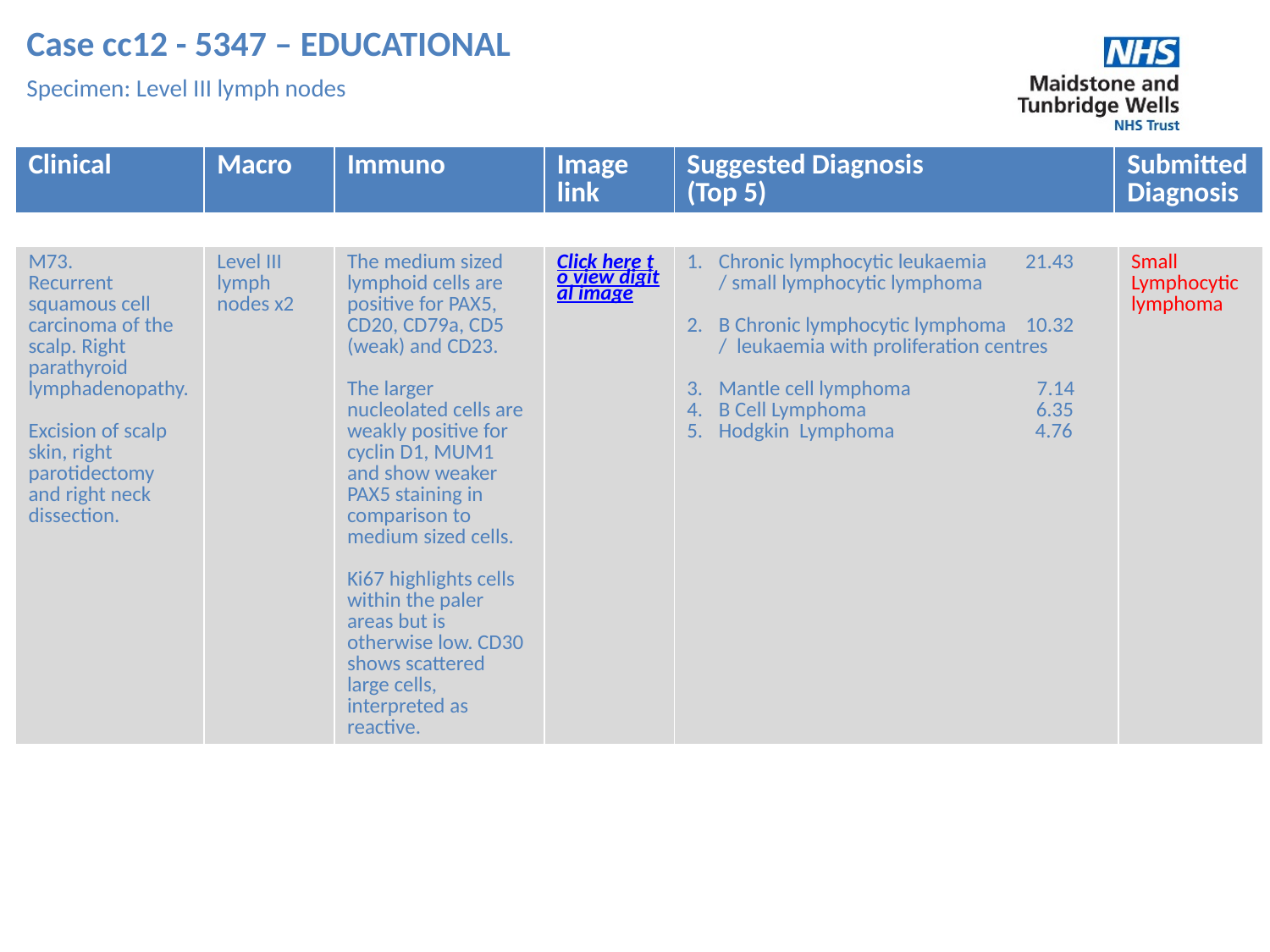

Case cc12 - 5347 – EDUCATIONAL
Specimen: Level III lymph nodes

| Clinical | Macro | Immuno | Image link | Suggested Diagnosis (Top 5) | Submitted Diagnosis |
| --- | --- | --- | --- | --- | --- |
| M73. Recurrent squamous cell carcinoma of the scalp. Right parathyroid lymphadenopathy. Excision of scalp skin, right parotidectomy and right neck dissection. | Level III lymph nodes x2 | The medium sized lymphoid cells are positive for PAX5, CD20, CD79a, CD5 (weak) and CD23. The larger nucleolated cells are weakly positive for cyclin D1, MUM1 and show weaker PAX5 staining in comparison to medium sized cells. Ki67 highlights cells within the paler areas but is otherwise low. CD30 shows scattered large cells, interpreted as reactive. | Click here to view digital image | Chronic lymphocytic leukaemia 21.43 / small lymphocytic lymphoma B Chronic lymphocytic lymphoma 10.32 / leukaemia with proliferation centres Mantle cell lymphoma 7.14 B Cell Lymphoma 6.35 Hodgkin Lymphoma 4.76 | Small Lymphocytic lymphoma |
| --- | --- | --- | --- | --- | --- |